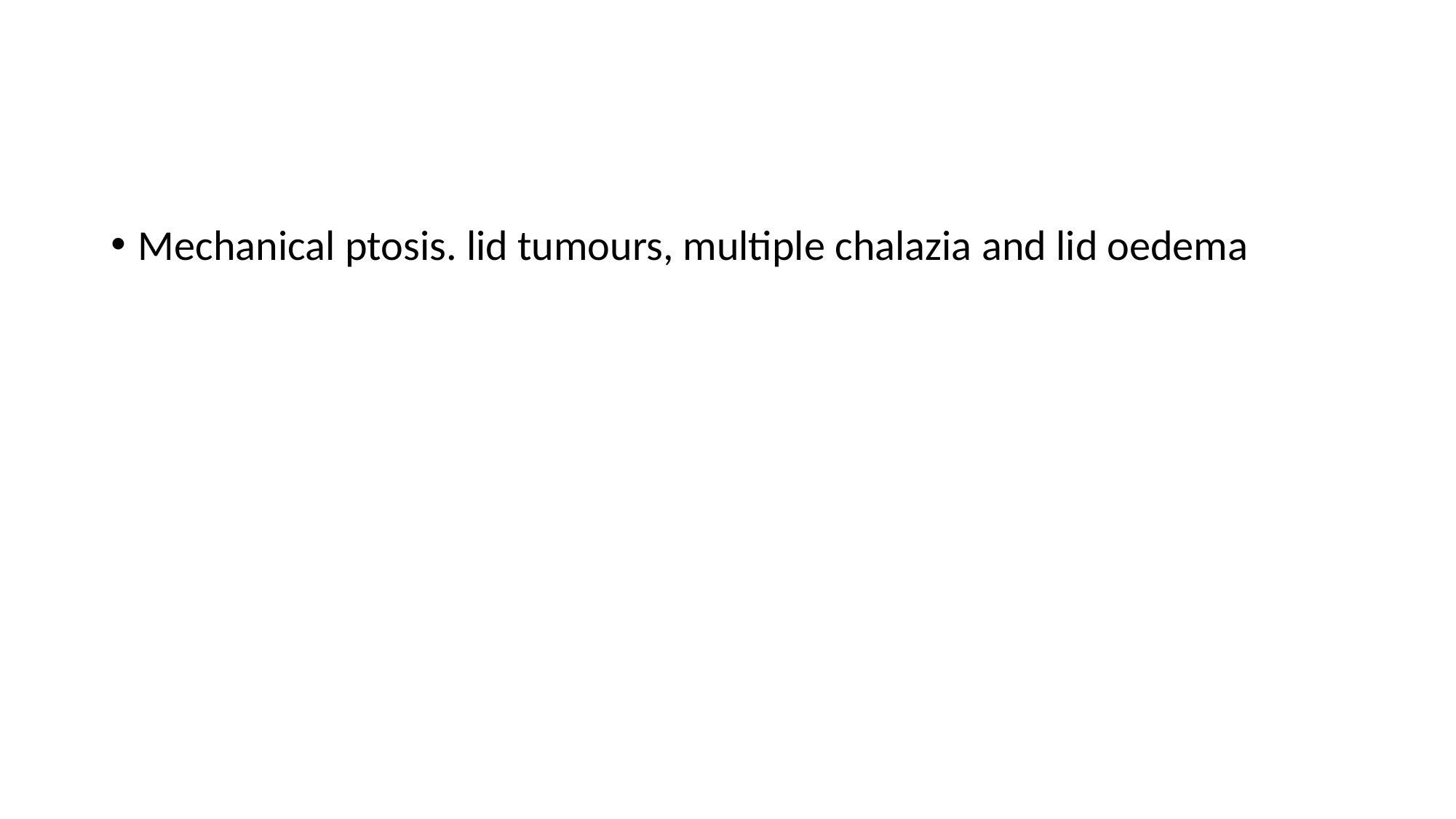

#
Mechanical ptosis. lid tumours, multiple chalazia and lid oedema